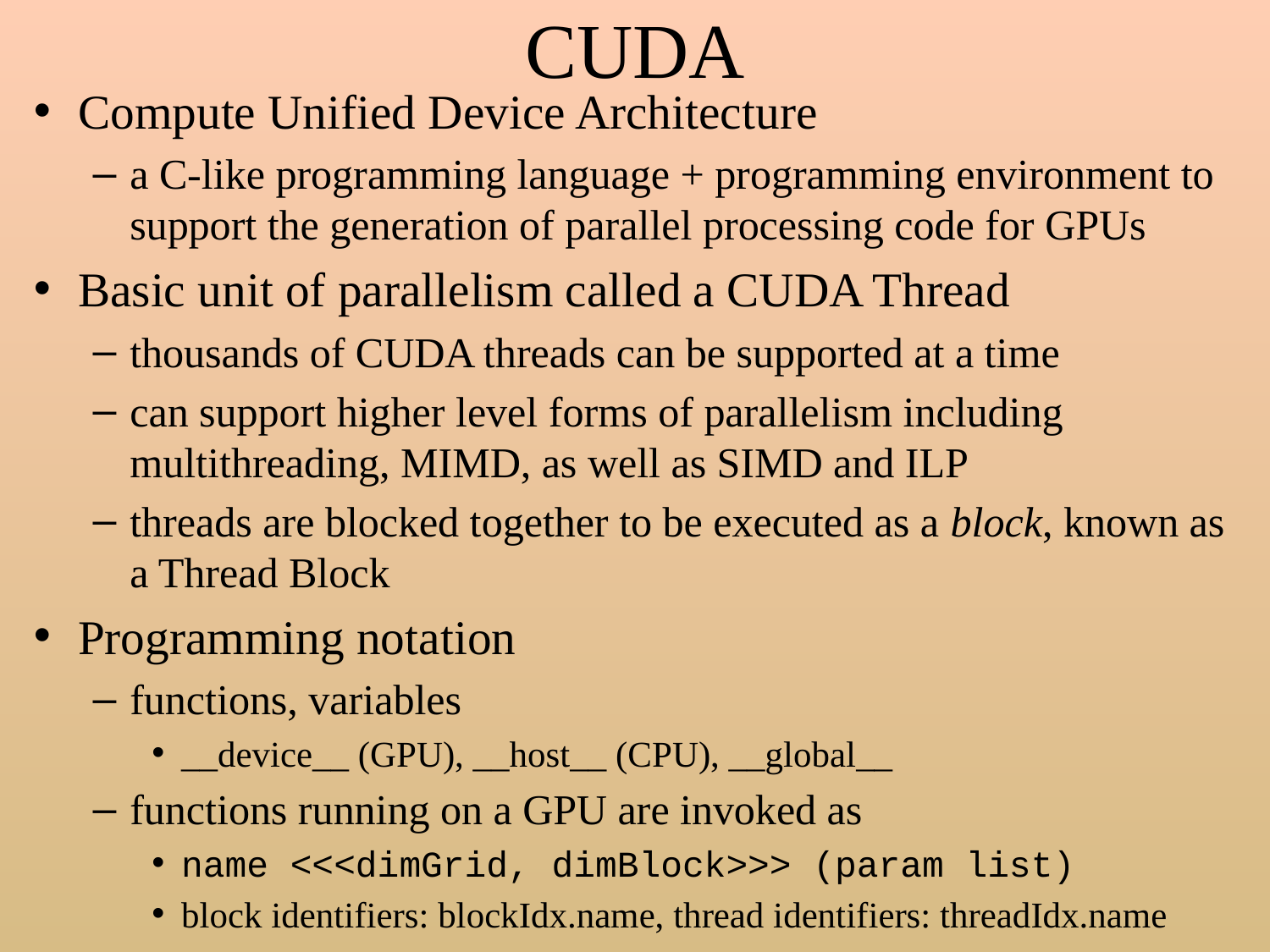

# CUDA
Compute Unified Device Architecture
a C-like programming language + programming environment to support the generation of parallel processing code for GPUs
Basic unit of parallelism called a CUDA Thread
thousands of CUDA threads can be supported at a time
can support higher level forms of parallelism including multithreading, MIMD, as well as SIMD and ILP
threads are blocked together to be executed as a block, known as a Thread Block
Programming notation
functions, variables
__device__ (GPU), __host__ (CPU), __global__
functions running on a GPU are invoked as
name <<<dimGrid, dimBlock>>> (param list)
block identifiers: blockIdx.name, thread identifiers: threadIdx.name